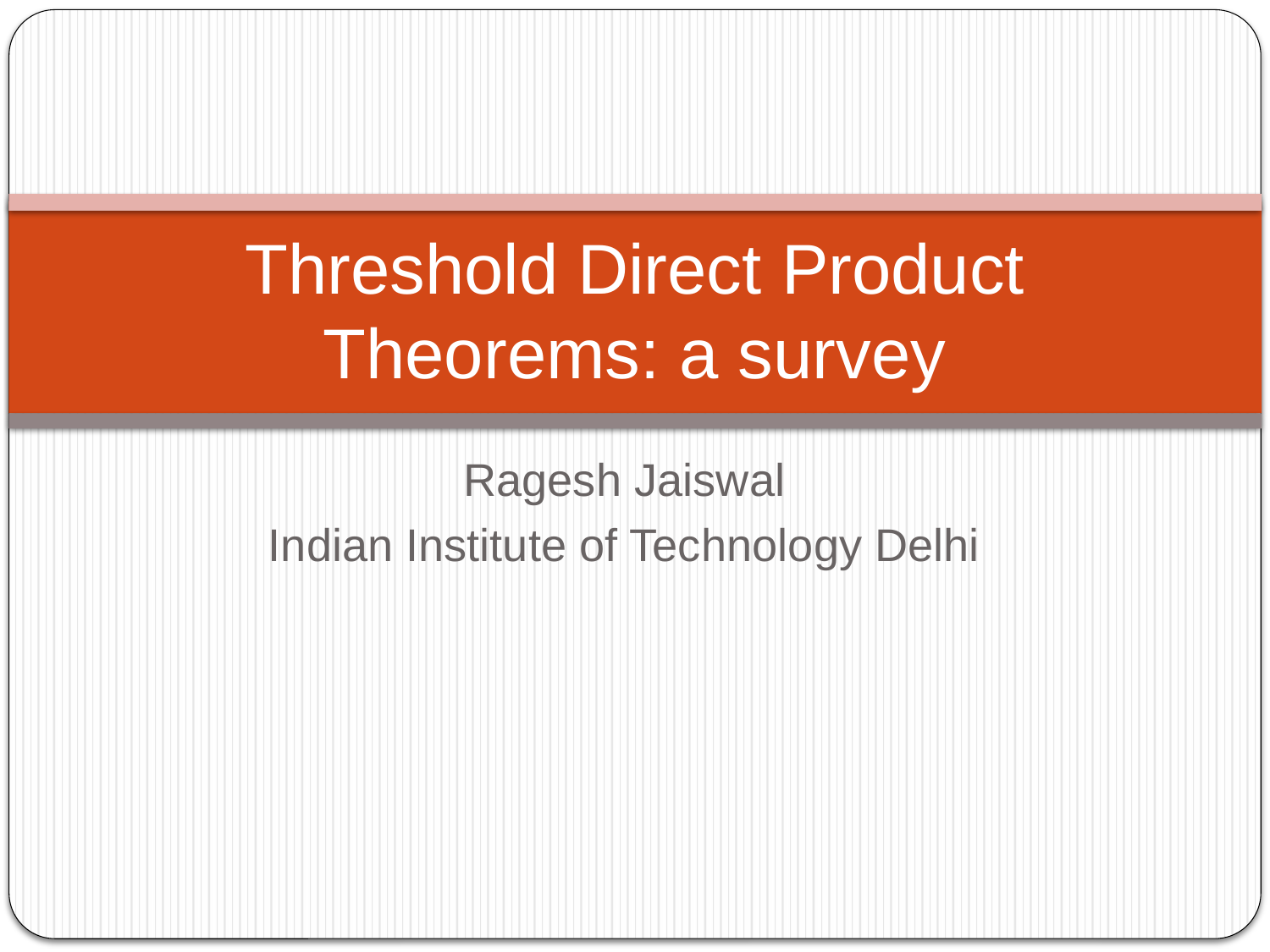

# Threshold Direct Product Theorems: a survey
Ragesh Jaiswal
Indian Institute of Technology Delhi